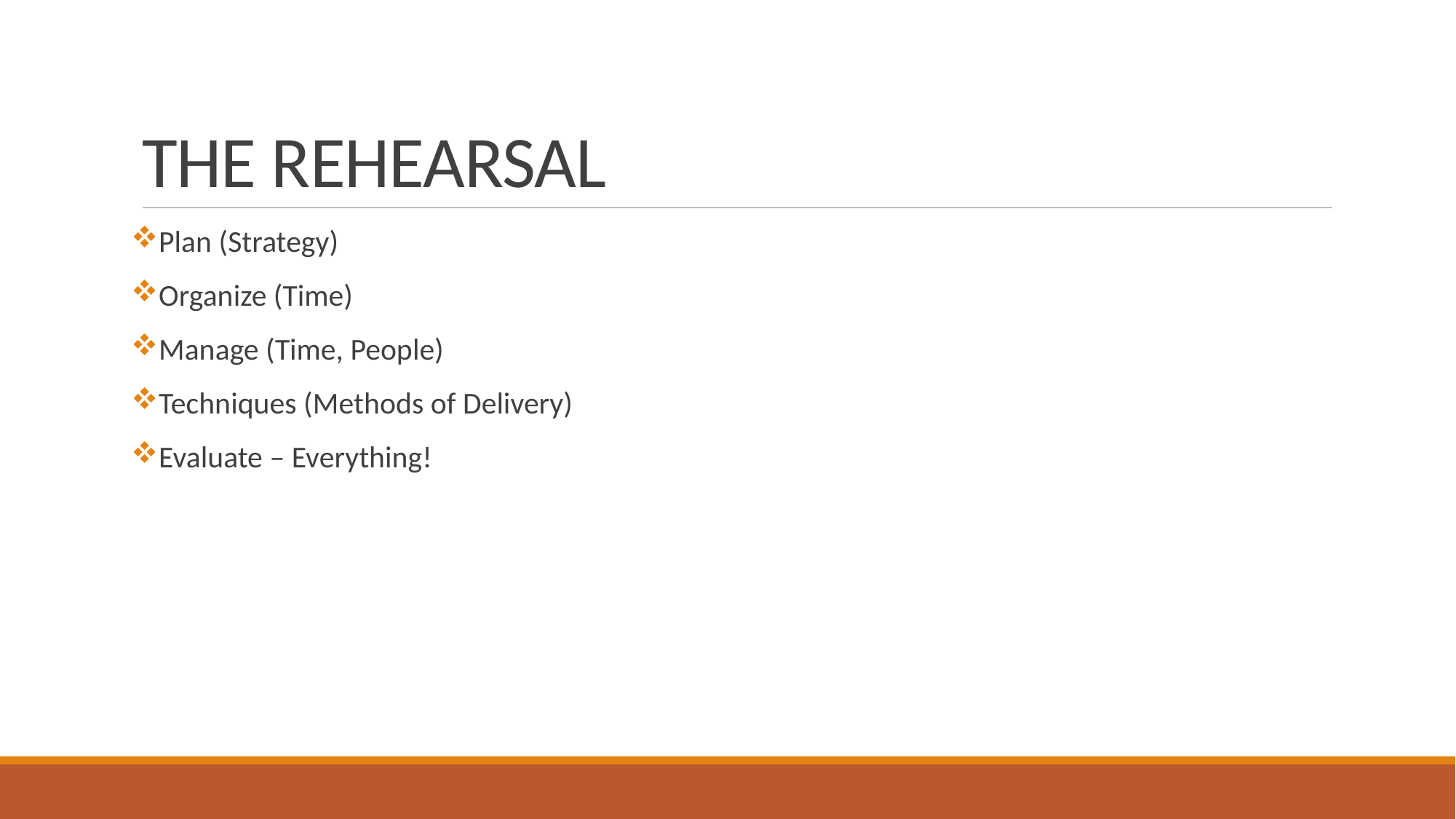

# THE REHEARSAL
Plan (Strategy)
Organize (Time)
Manage (Time, People)
Techniques (Methods of Delivery)
Evaluate – Everything!